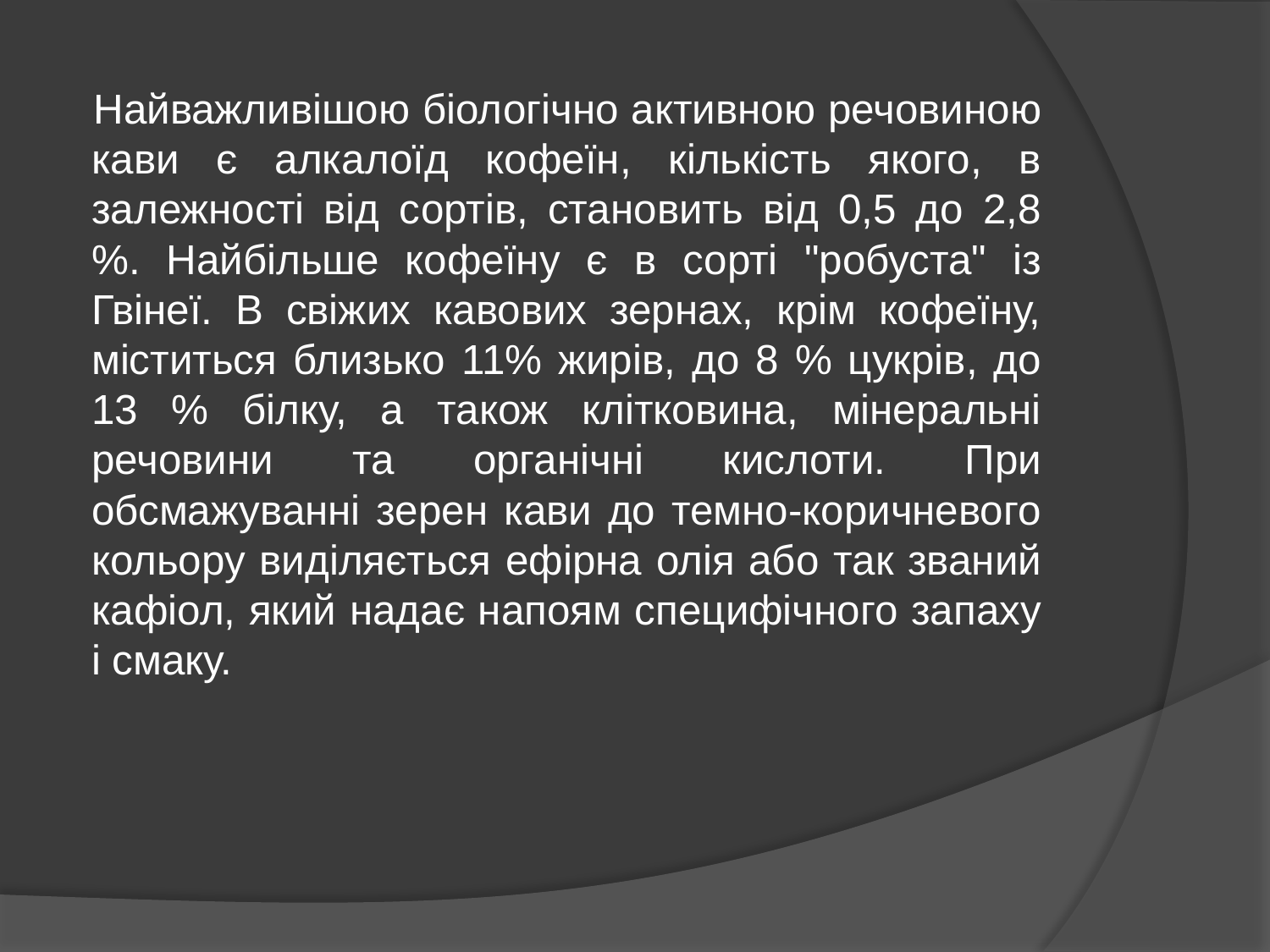

Нaйважливішою біологічно активною речовиною кави є алкалоїд кофеїн, кількість якого, в залежності від сортів, становить від 0,5 до 2,8 %. Найбільше кофеїну є в сорті "робуста" із Гвінеї. В свіжих кавових зернах, крім кофеїну, міститься близько 11% жирів, до 8 % цукрів, до 13 % білку, а також клітковина, мінеральні речовини та органічні кислоти. При обсмажуванні зерен кави до темно-коричневого кольору виділяється ефірна олія або так званий кафіол, який надає напоям специфічного запаху і смаку.